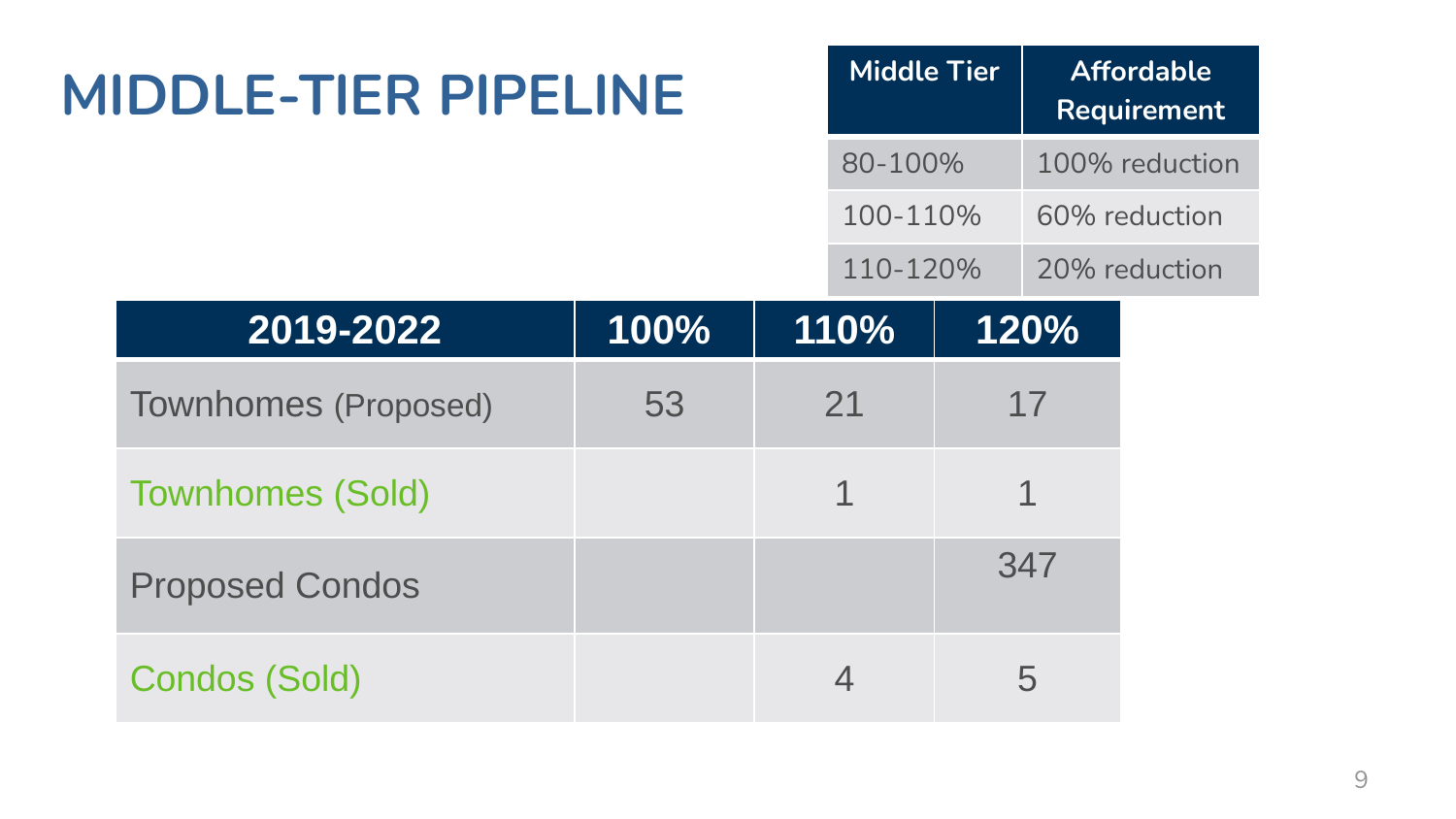

# MIDDLE-TIER PIPELINE
| Middle Tier | Affordable Requirement |
| --- | --- |
| 80-100% | 100% reduction |
| 100-110% | 60% reduction |
| 110-120% | 20% reduction |
| 2019-2022 | 100% | 110% | 120% |
| --- | --- | --- | --- |
| Townhomes (Proposed) | 53 | 21 | 17 |
| Townhomes (Sold) |  | 1 | 1 |
| Proposed Condos |  |  | 347 |
| Condos (Sold) |  | 4 | 5 |
9